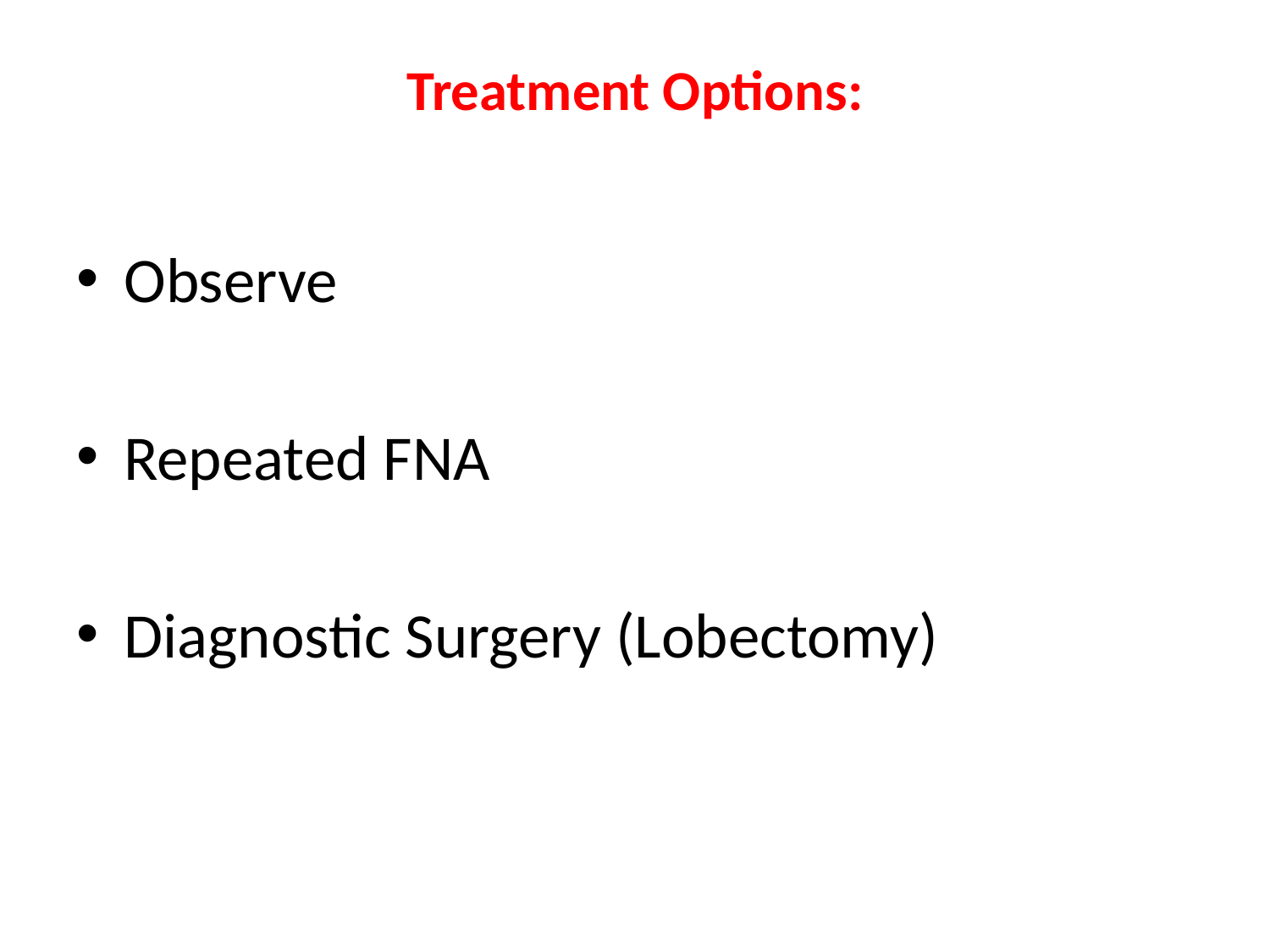

# Treatment Options:
Observe

Repeated FNA

Diagnostic Surgery (Lobectomy)